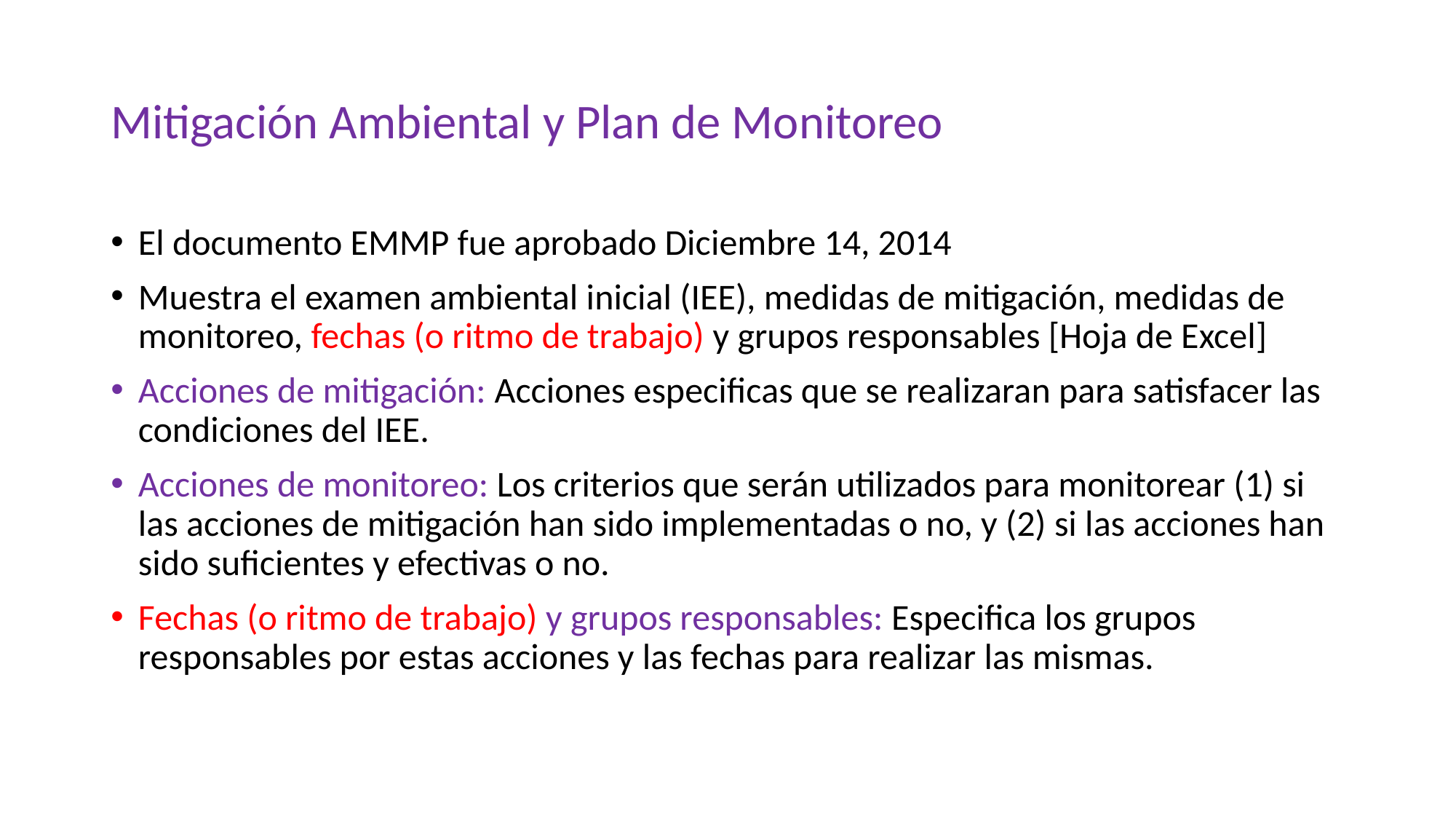

# Mitigación Ambiental y Plan de Monitoreo
El documento EMMP fue aprobado Diciembre 14, 2014
Muestra el examen ambiental inicial (IEE), medidas de mitigación, medidas de monitoreo, fechas (o ritmo de trabajo) y grupos responsables [Hoja de Excel]
Acciones de mitigación: Acciones especificas que se realizaran para satisfacer las condiciones del IEE.
Acciones de monitoreo: Los criterios que serán utilizados para monitorear (1) si las acciones de mitigación han sido implementadas o no, y (2) si las acciones han sido suficientes y efectivas o no.
Fechas (o ritmo de trabajo) y grupos responsables: Especifica los grupos responsables por estas acciones y las fechas para realizar las mismas.